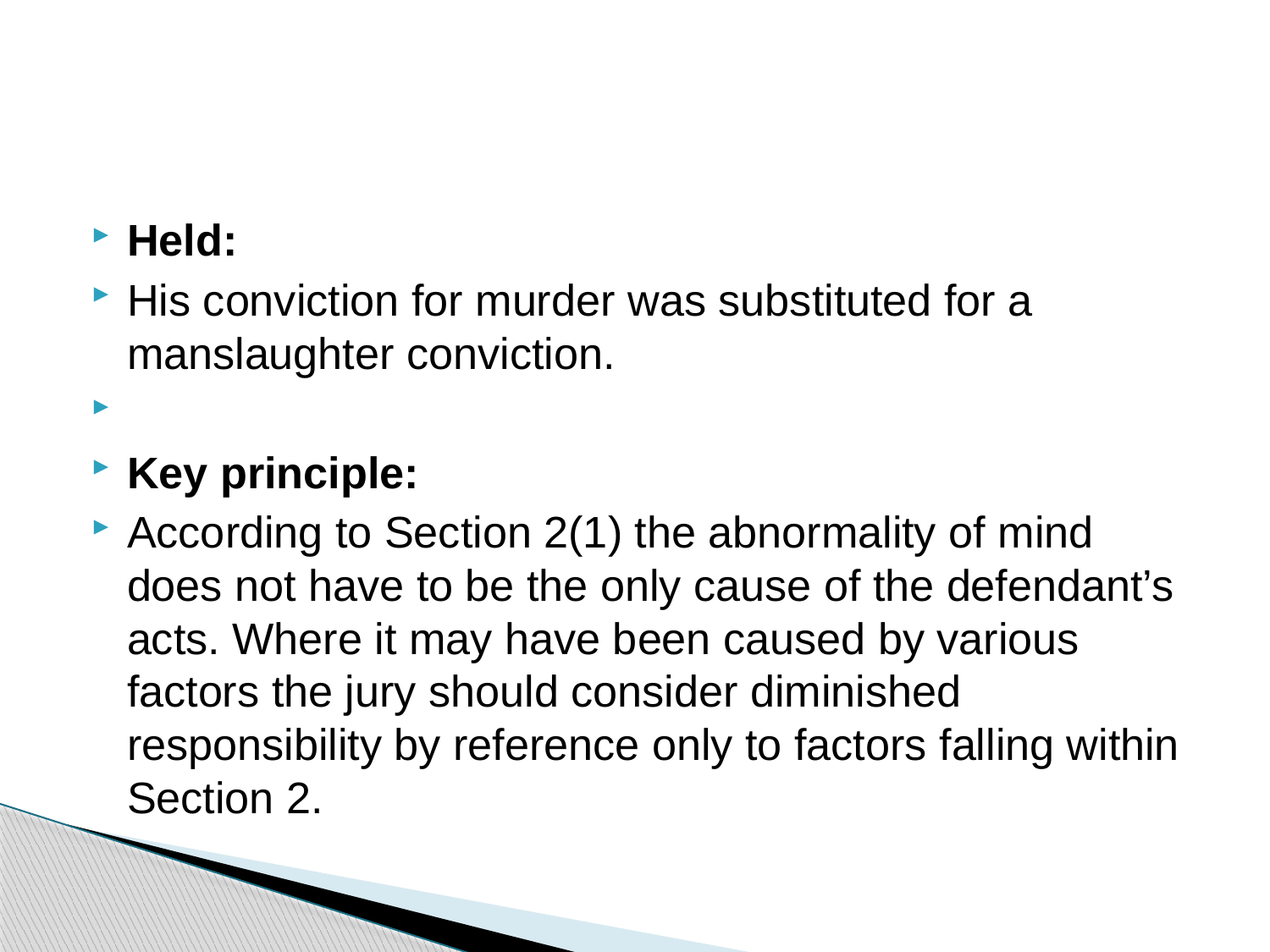

#
Held:
His conviction for murder was substituted for a manslaughter conviction.

Key principle:
According to Section 2(1) the abnormality of mind does not have to be the only cause of the defendant’s acts. Where it may have been caused by various factors the jury should consider diminished responsibility by reference only to factors falling within Section 2.